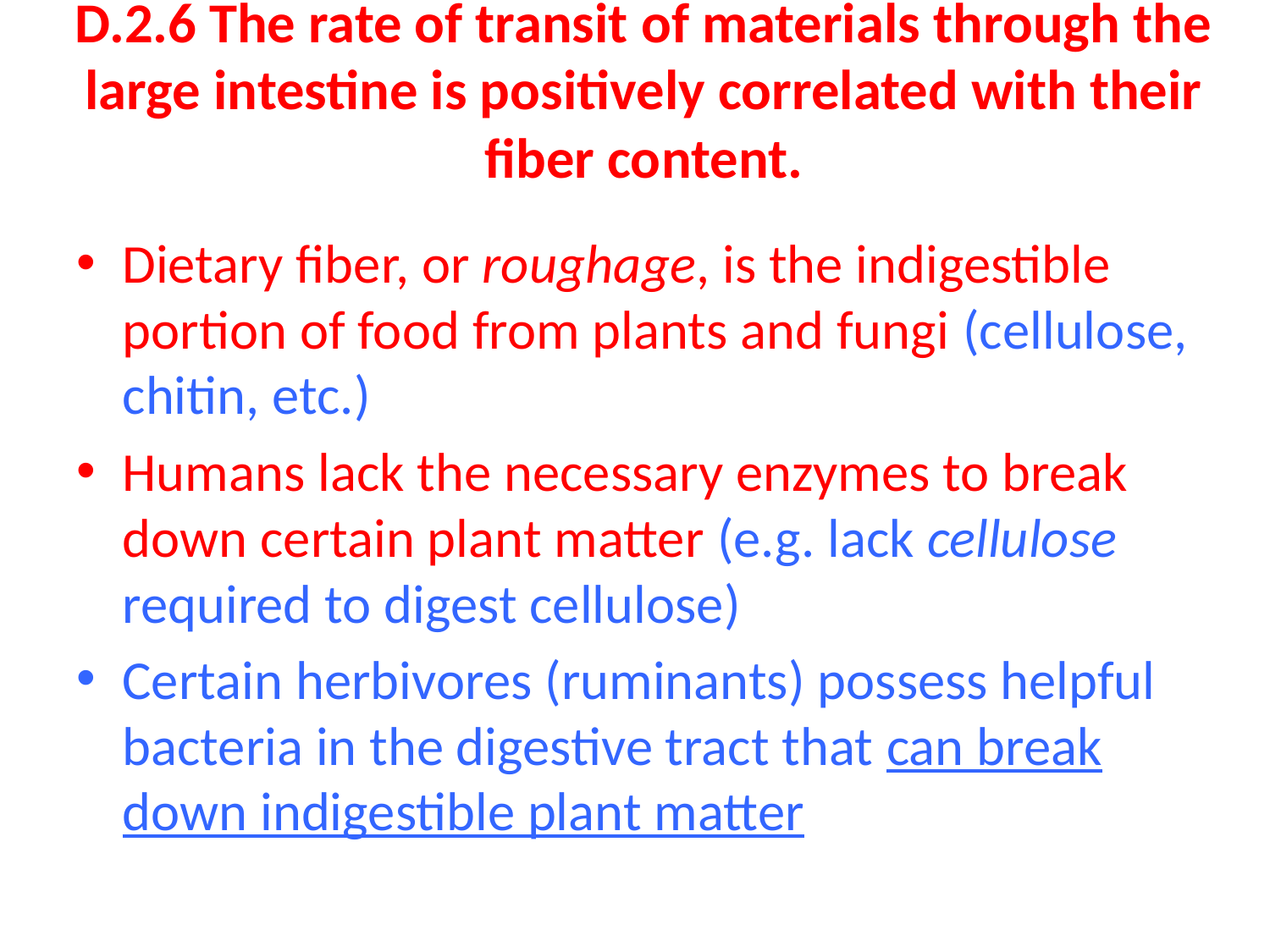

# D.2.6 The rate of transit of materials through the large intestine is positively correlated with their fiber content.
Dietary fiber, or roughage, is the indigestible portion of food from plants and fungi (cellulose, chitin, etc.)
Humans lack the necessary enzymes to break down certain plant matter (e.g. lack cellulose required to digest cellulose)
Certain herbivores (ruminants) possess helpful bacteria in the digestive tract that can break down indigestible plant matter